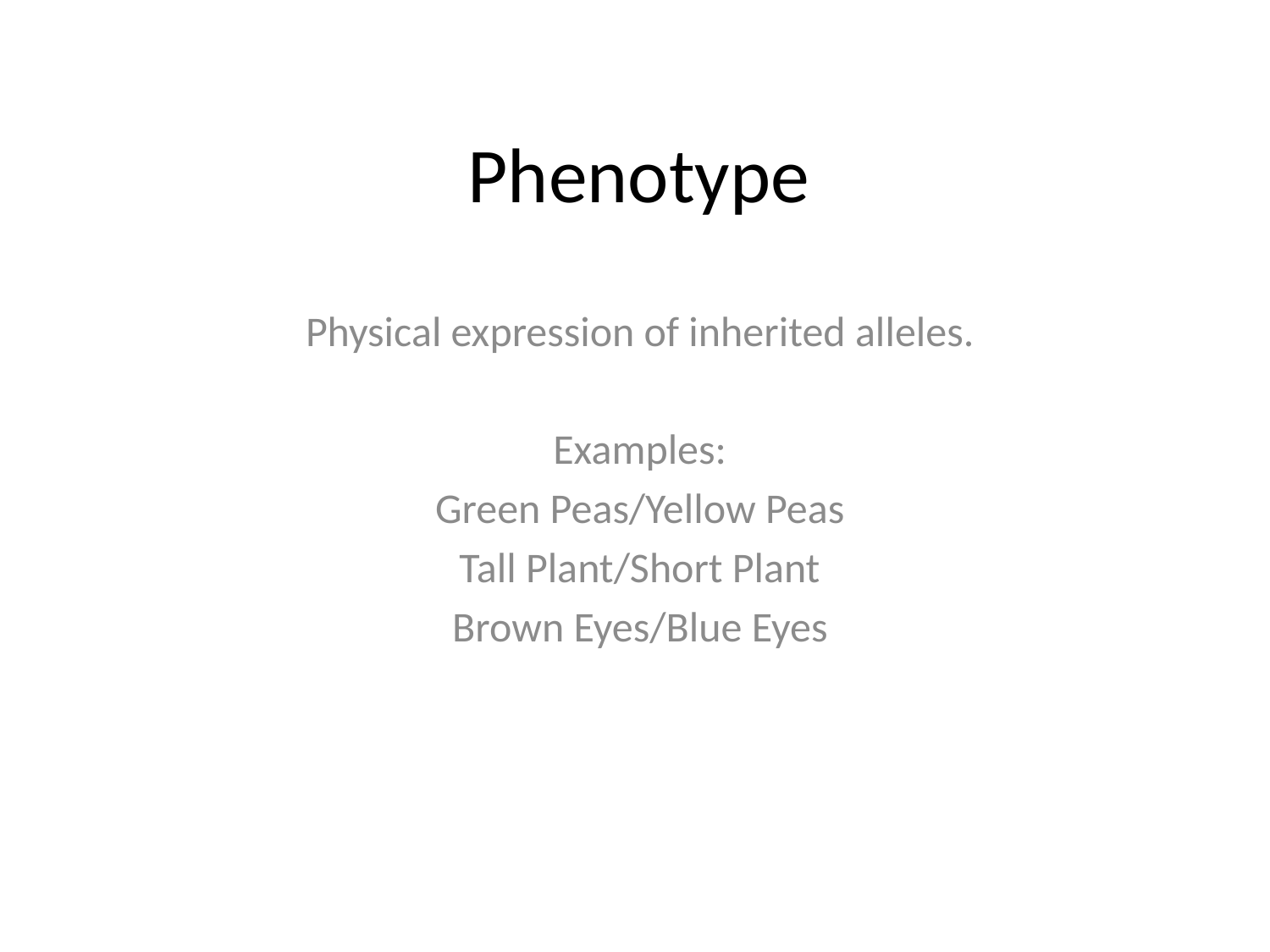

# Phenotype
Physical expression of inherited alleles.

Examples:
Green Peas/Yellow Peas
Tall Plant/Short Plant
Brown Eyes/Blue Eyes